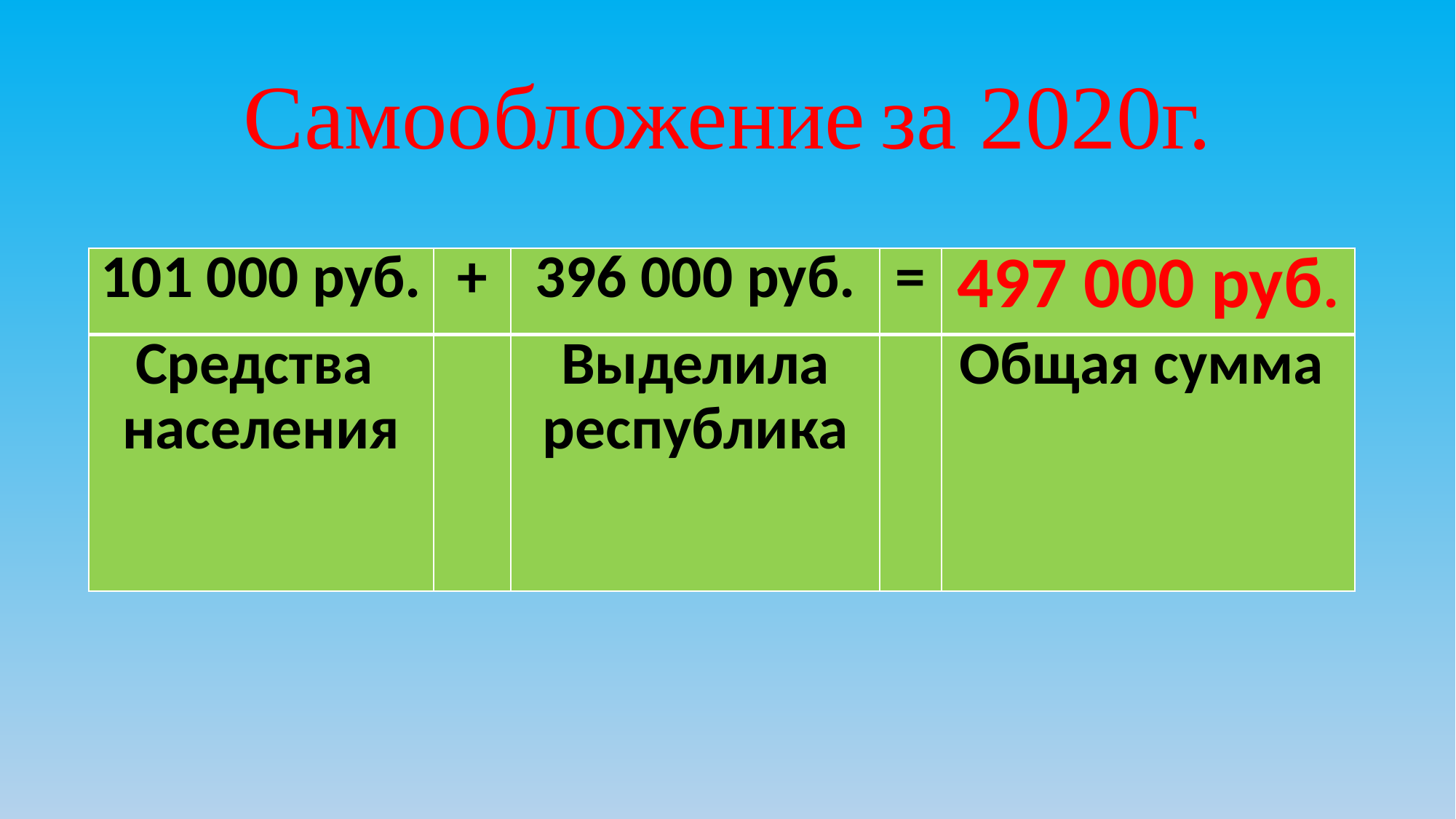

# Самообложение за 2020г.
| 101 000 руб. | + | 396 000 руб. | = | 497 000 руб. |
| --- | --- | --- | --- | --- |
| Средства населения |  | Выделила республика |  | Общая сумма |